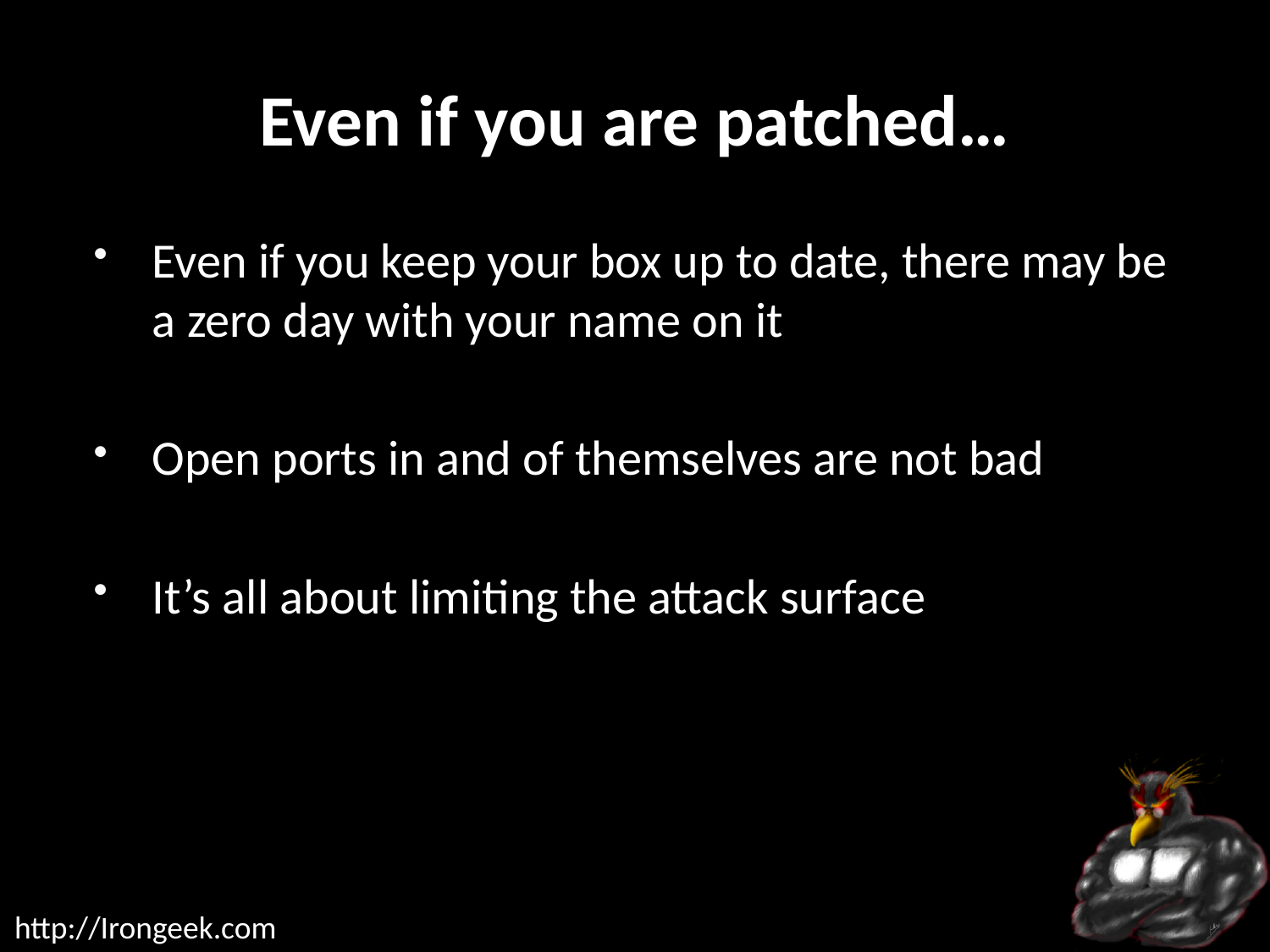

# Even if you are patched…
Even if you keep your box up to date, there may be a zero day with your name on it

Open ports in and of themselves are not bad

It’s all about limiting the attack surface